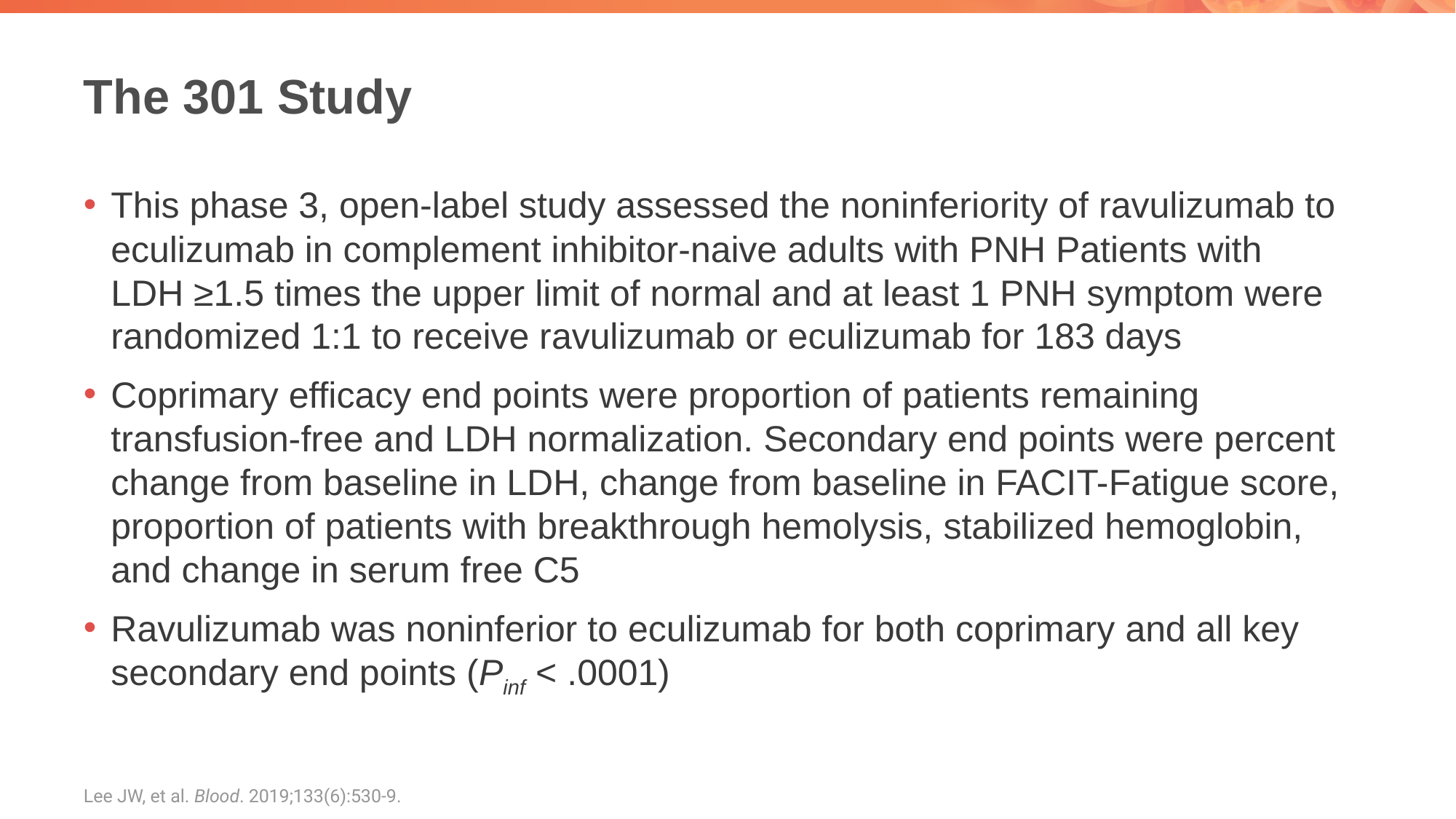

# The 301 Study
This phase 3, open-label study assessed the noninferiority of ravulizumab to eculizumab in complement inhibitor-naive adults with PNH Patients with LDH ≥1.5 times the upper limit of normal and at least 1 PNH symptom were randomized 1:1 to receive ravulizumab or eculizumab for 183 days
Coprimary efficacy end points were proportion of patients remaining transfusion-free and LDH normalization. Secondary end points were percent change from baseline in LDH, change from baseline in FACIT-Fatigue score, proportion of patients with breakthrough hemolysis, stabilized hemoglobin, and change in serum free C5
Ravulizumab was noninferior to eculizumab for both coprimary and all key secondary end points (Pinf < .0001)
Lee JW, et al. Blood. 2019;133(6):530-9.